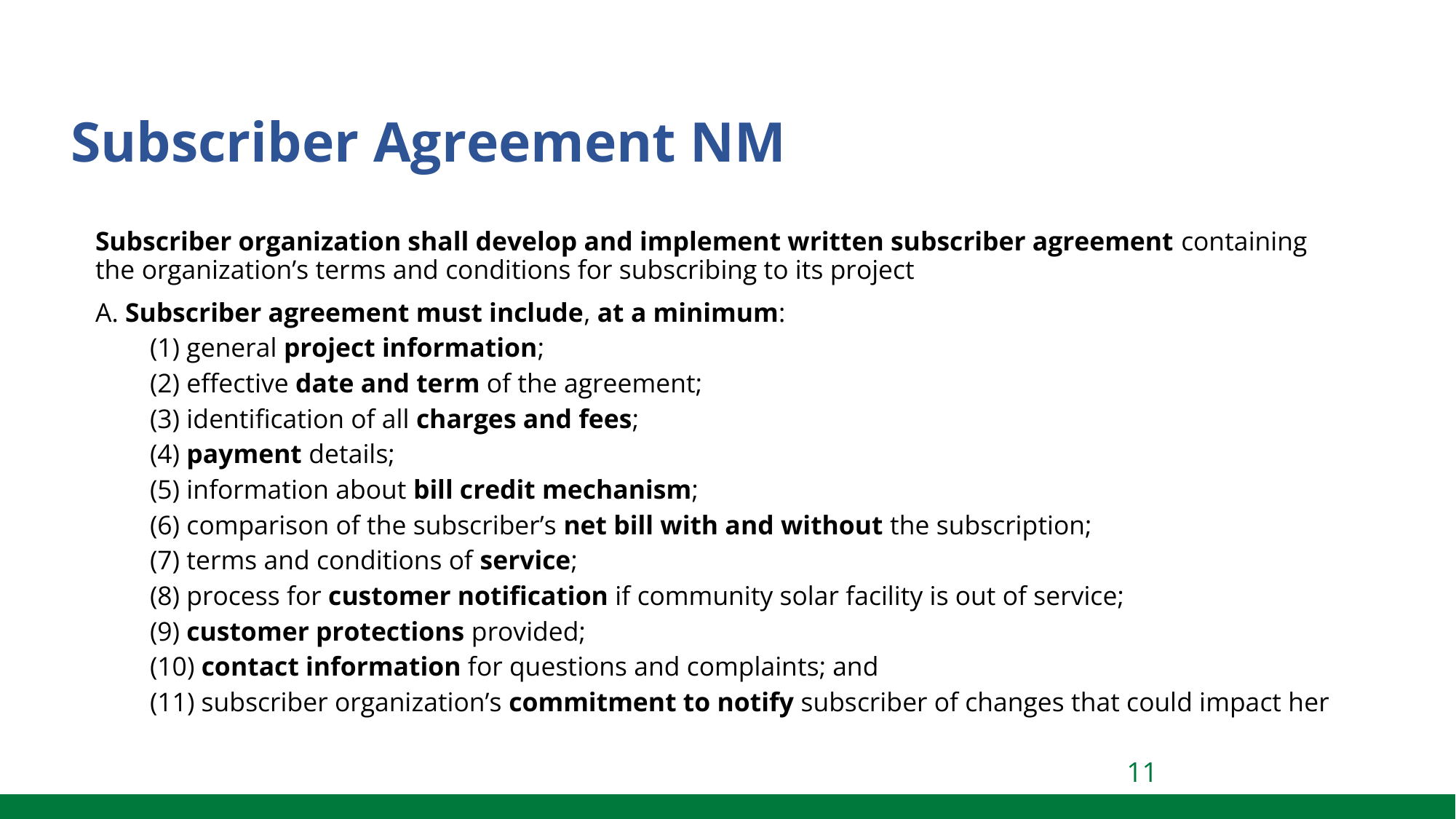

Subscriber Agreement NM

Subscriber organization shall develop and implement written subscriber agreement containing the organization’s terms and conditions for subscribing to its project
A. Subscriber agreement must include, at a minimum:
(1) general project information;
(2) effective date and term of the agreement;
(3) identification of all charges and fees;
(4) payment details;
(5) information about bill credit mechanism;
(6) comparison of the subscriber’s net bill with and without the subscription;
(7) terms and conditions of service;
(8) process for customer notification if community solar facility is out of service;
(9) customer protections provided;
(10) contact information for questions and complaints; and
(11) subscriber organization’s commitment to notify subscriber of changes that could impact her
11